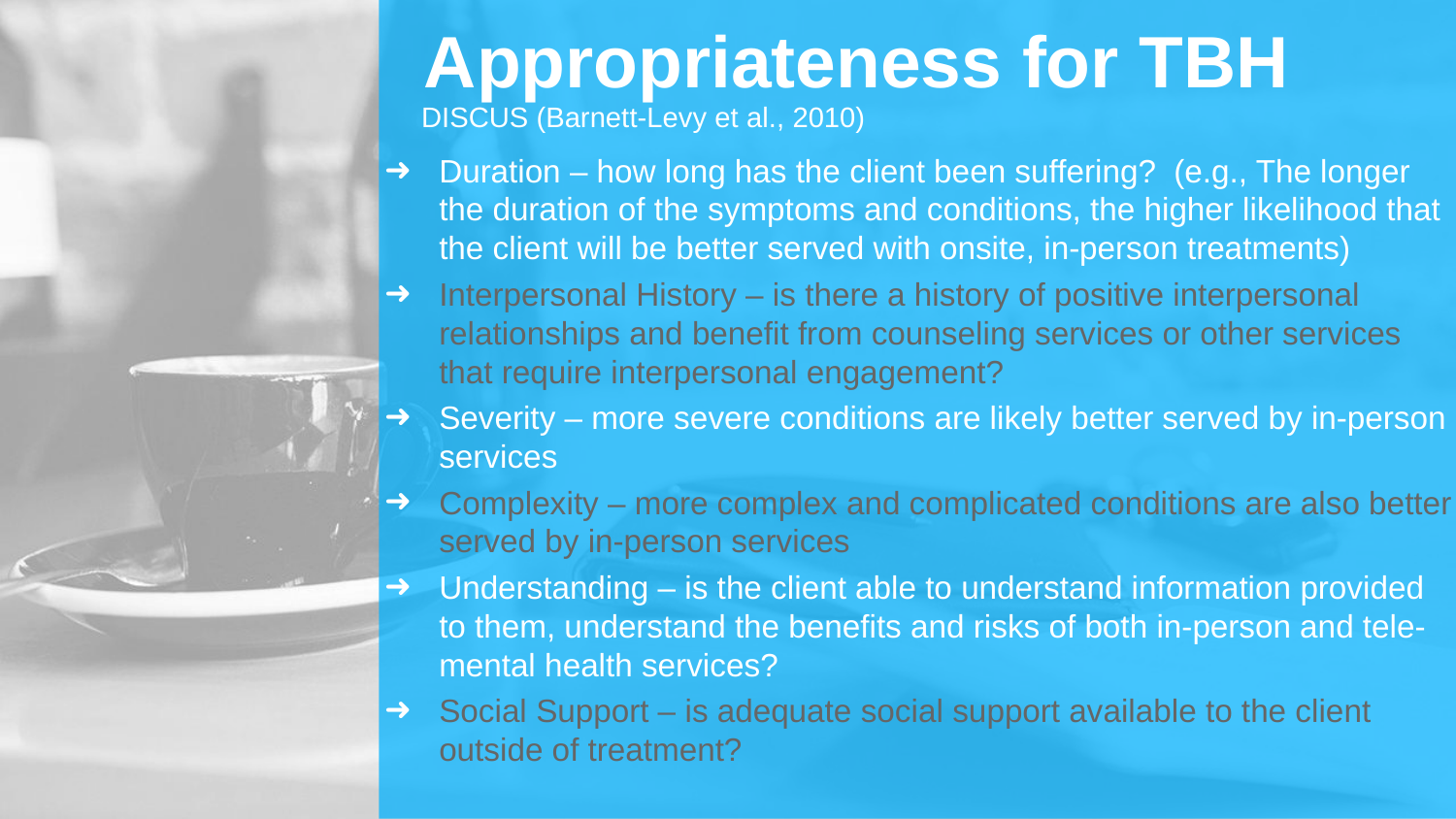

# Appropriateness for TBH
DISCUS (Barnett-Levy et al., 2010)
Duration – how long has the client been suffering?  (e.g., The longer the duration of the symptoms and conditions, the higher likelihood that the client will be better served with onsite, in-person treatments)

Interpersonal History – is there a history of positive interpersonal relationships and benefit from counseling services or other services that require interpersonal engagement?

Severity – more severe conditions are likely better served by in-person services

Complexity – more complex and complicated conditions are also better served by in-person services

Understanding – is the client able to understand information provided to them, understand the benefits and risks of both in-person and tele-mental health services?

Social Support – is adequate social support available to the client outside of treatment?